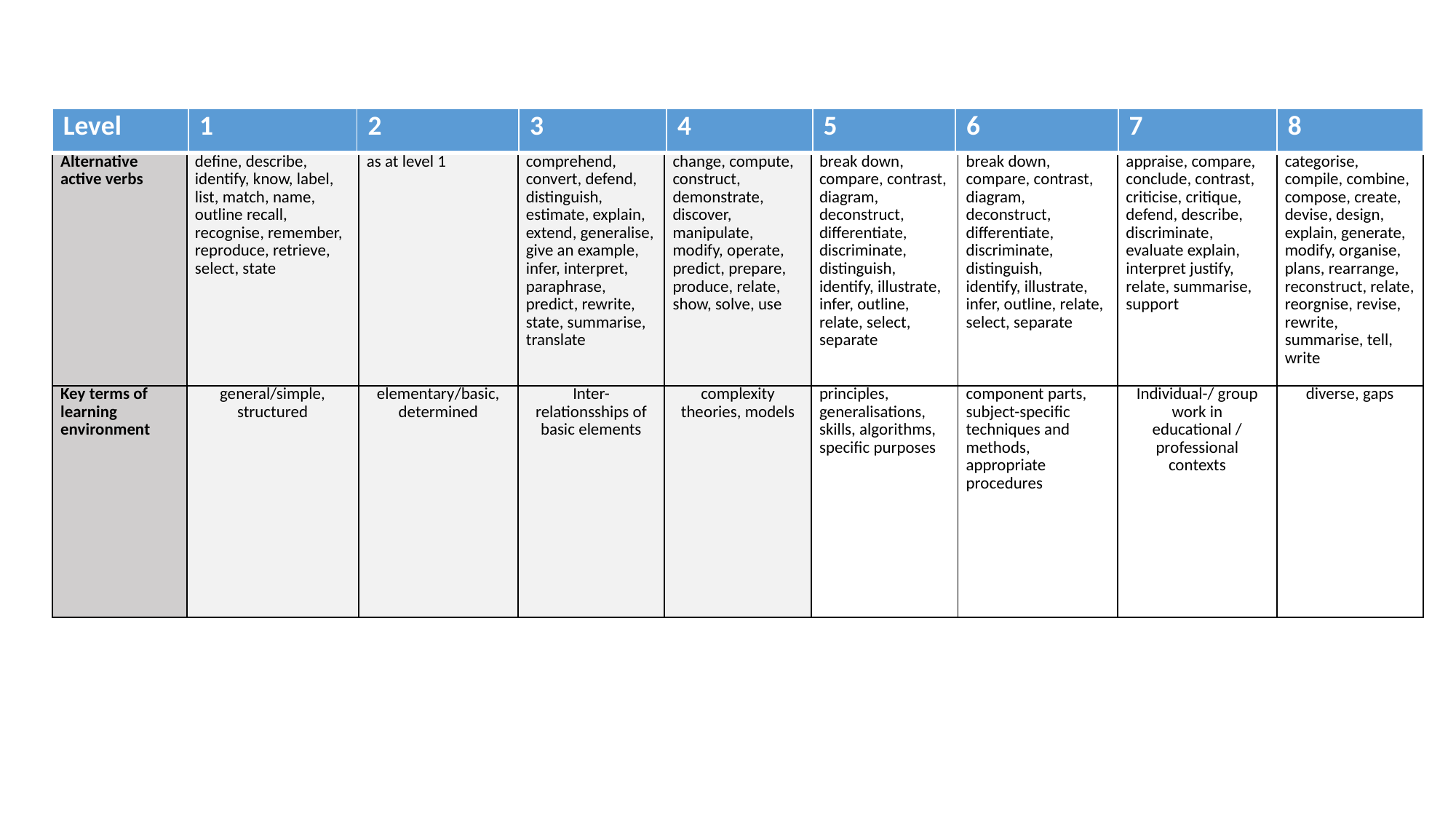

| Level | 1 | 2 | 3 | 4 | 5 | 6 | 7 | 8 |
| --- | --- | --- | --- | --- | --- | --- | --- | --- |
| Alternative active verbs | define, describe, identify, know, label, list, match, name, outline recall, recognise, remember, reproduce, retrieve, select, state | as at level 1 | comprehend, convert, defend, distinguish, estimate, explain, extend, generalise, give an example, infer, interpret, paraphrase, predict, rewrite, state, summarise, translate | change, compute, construct, demonstrate, discover, manipulate, modify, operate, predict, prepare, produce, relate, show, solve, use | break down, compare, contrast, diagram, deconstruct, differentiate, discriminate, distinguish, identify, illustrate, infer, outline, relate, select, separate | break down, compare, contrast, diagram, deconstruct, differentiate, discriminate, distinguish, identify, illustrate, infer, outline, relate, select, separate | appraise, compare, conclude, contrast, criticise, critique, defend, describe, discriminate, evaluate explain, interpret justify, relate, summarise, support | categorise, compile, combine, compose, create, devise, design, explain, generate, modify, organise, plans, rearrange, reconstruct, relate, reorgnise, revise, rewrite, summarise, tell, write |
| --- | --- | --- | --- | --- | --- | --- | --- | --- |
| Key terms of learning environment | general/simple, structured | elementary/basic, determined | Inter-relationsships of basic elements | complexity theories, models | principles, generalisations, skills, algorithms, specific purposes | component parts, subject-specific techniques and methods, appropriate procedures | Individual-/ group work in educational / professional contexts | diverse, gaps |